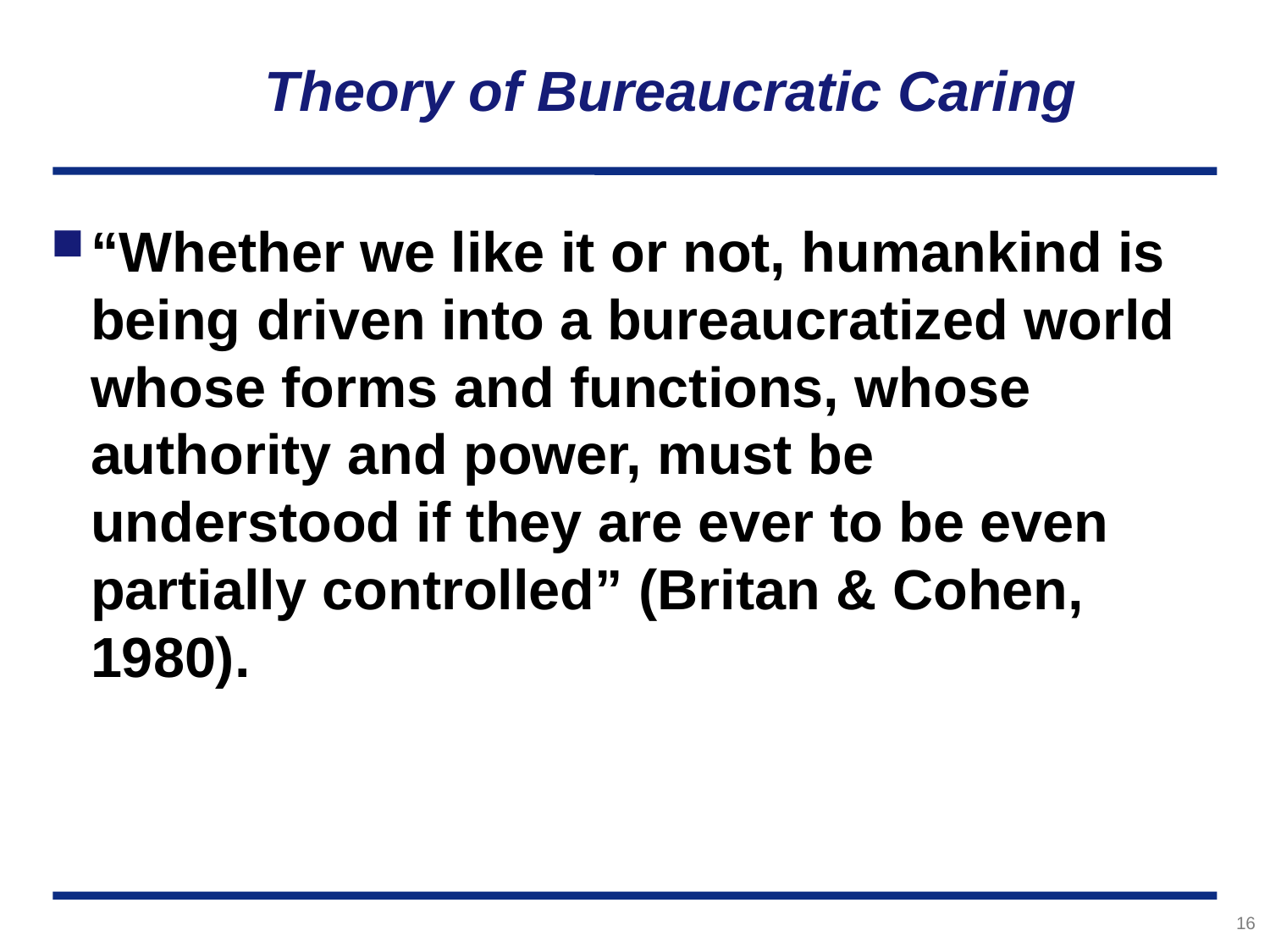

# Theory of Bureaucratic Caring
“Whether we like it or not, humankind is being driven into a bureaucratized world whose forms and functions, whose authority and power, must be understood if they are ever to be even partially controlled” (Britan & Cohen, 1980).
16